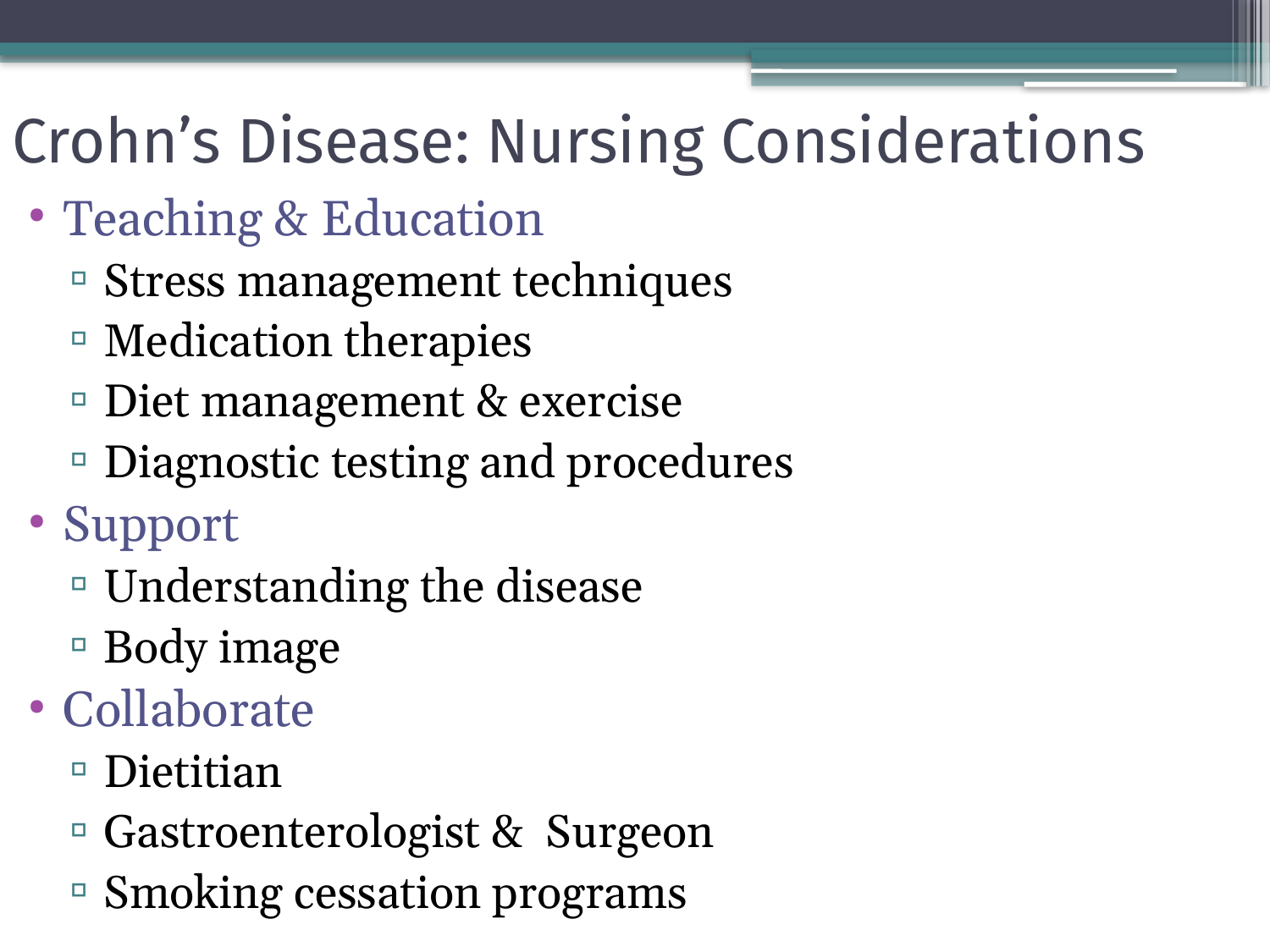

# Crohn’s Disease: Nursing Considerations
Teaching & Education
Stress management techniques
Medication therapies
Diet management & exercise
Diagnostic testing and procedures
Support
Understanding the disease
Body image
Collaborate
Dietitian
Gastroenterologist &  Surgeon
Smoking cessation programs